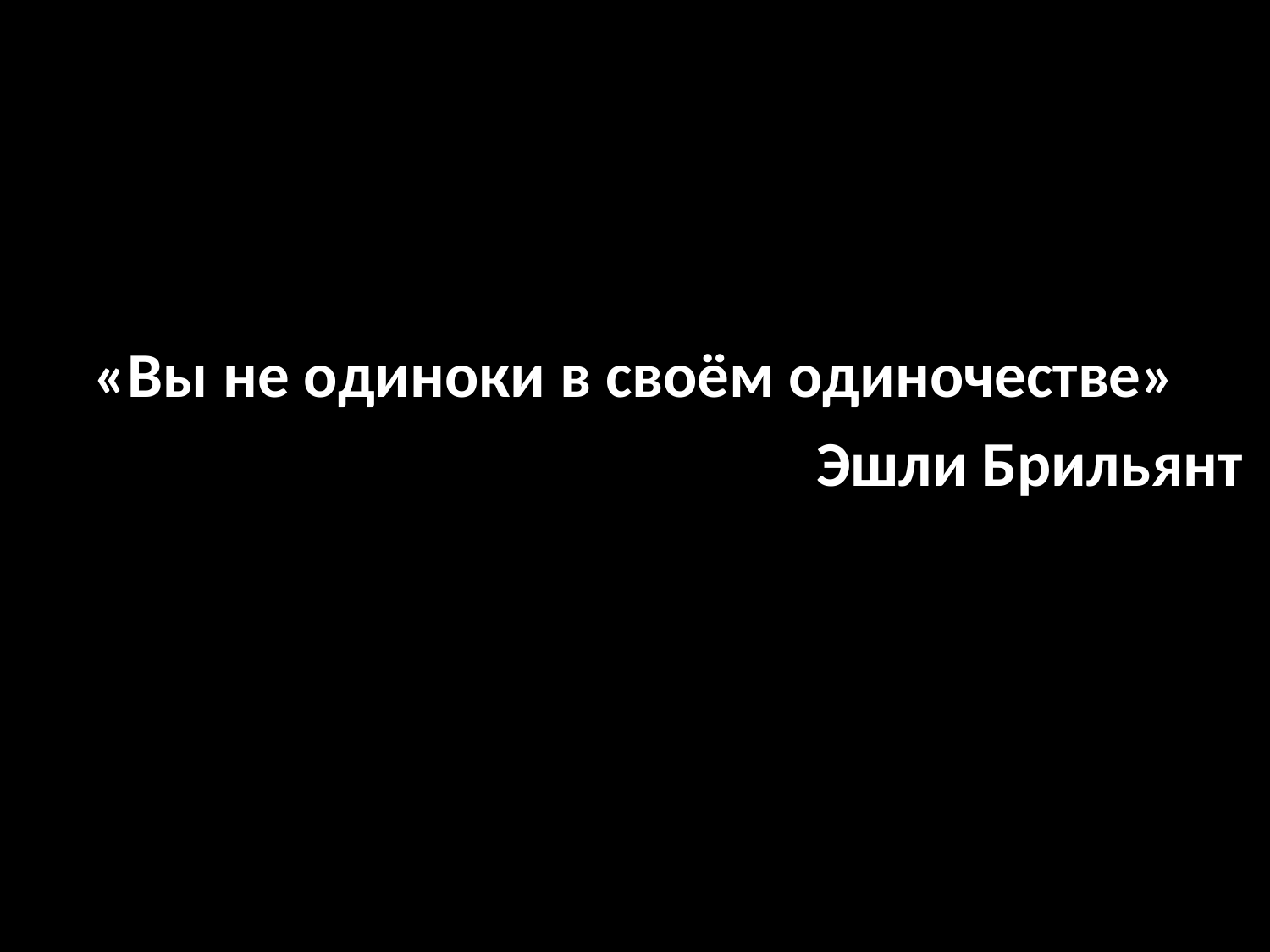

«Вы не одиноки в своём одиночестве»
Эшли Брильянт